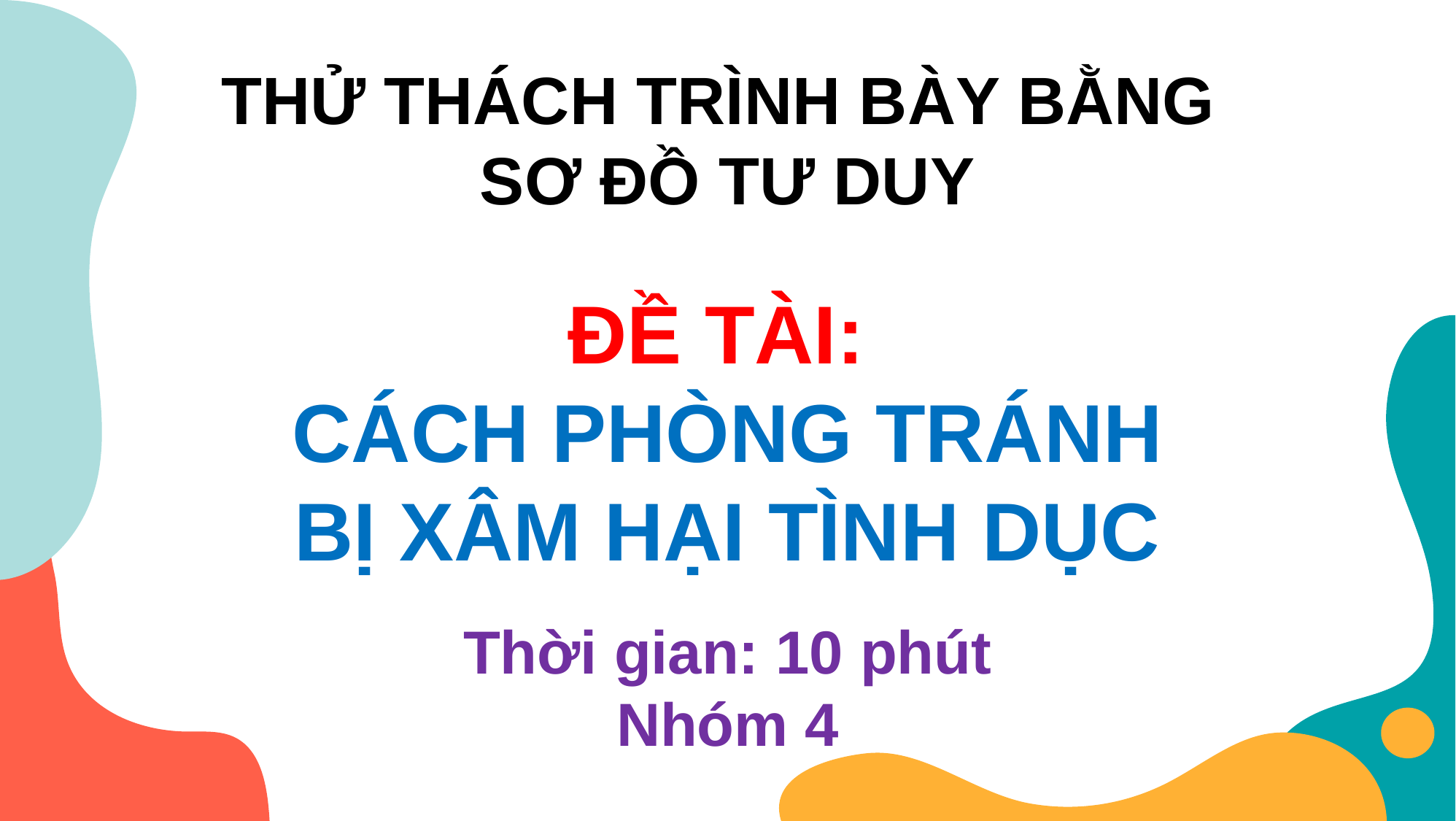

THỬ THÁCH TRÌNH BÀY BẰNG
SƠ ĐỒ TƯ DUY
ĐỀ TÀI:
CÁCH PHÒNG TRÁNH BỊ XÂM HẠI TÌNH DỤC
Thời gian: 10 phút
Nhóm 4